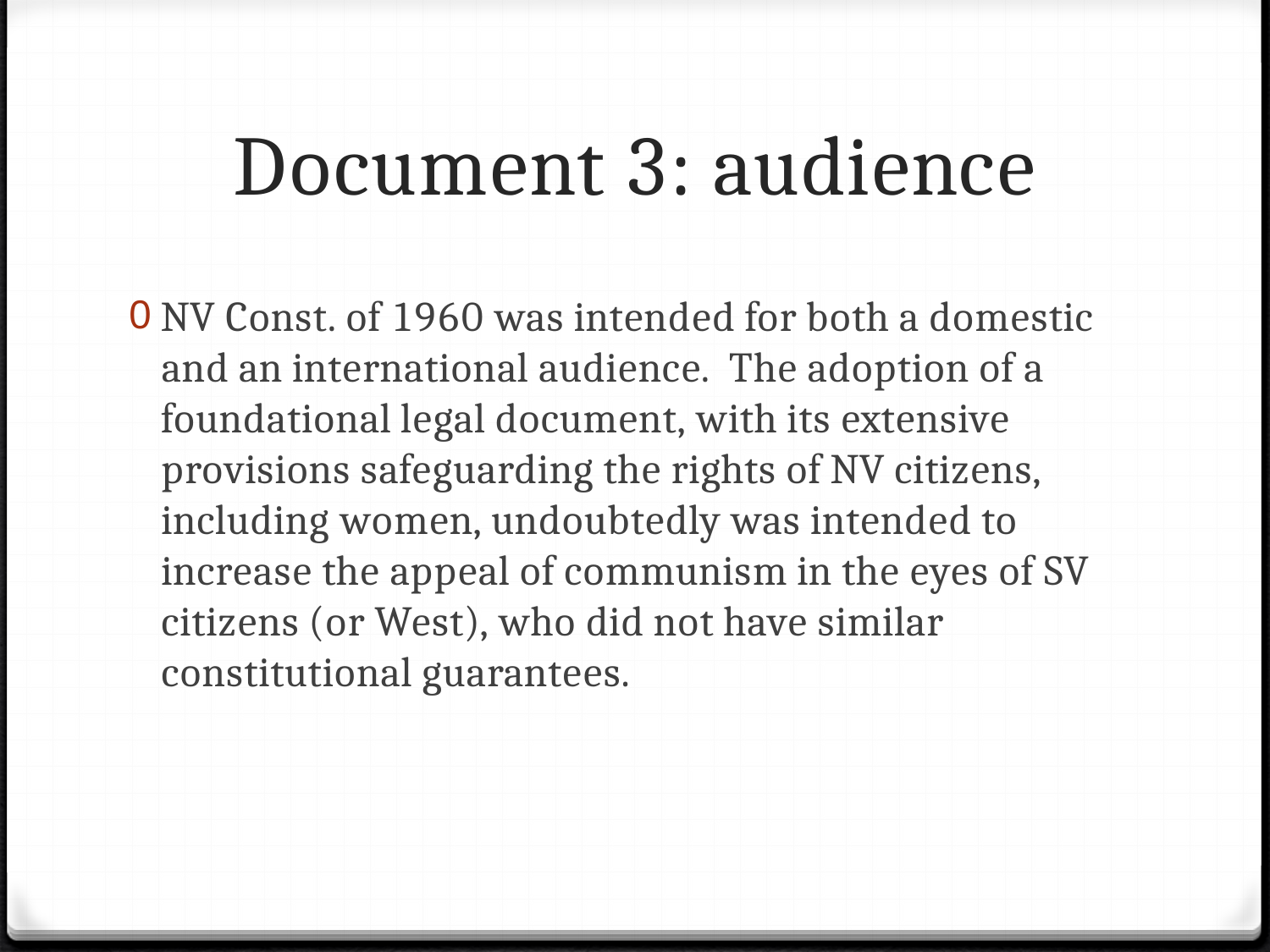

# Document 3: audience
NV Const. of 1960 was intended for both a domestic and an international audience.  The adoption of a foundational legal document, with its extensive provisions safeguarding the rights of NV citizens, including women, undoubtedly was intended to increase the appeal of communism in the eyes of SV citizens (or West), who did not have similar constitutional guarantees.